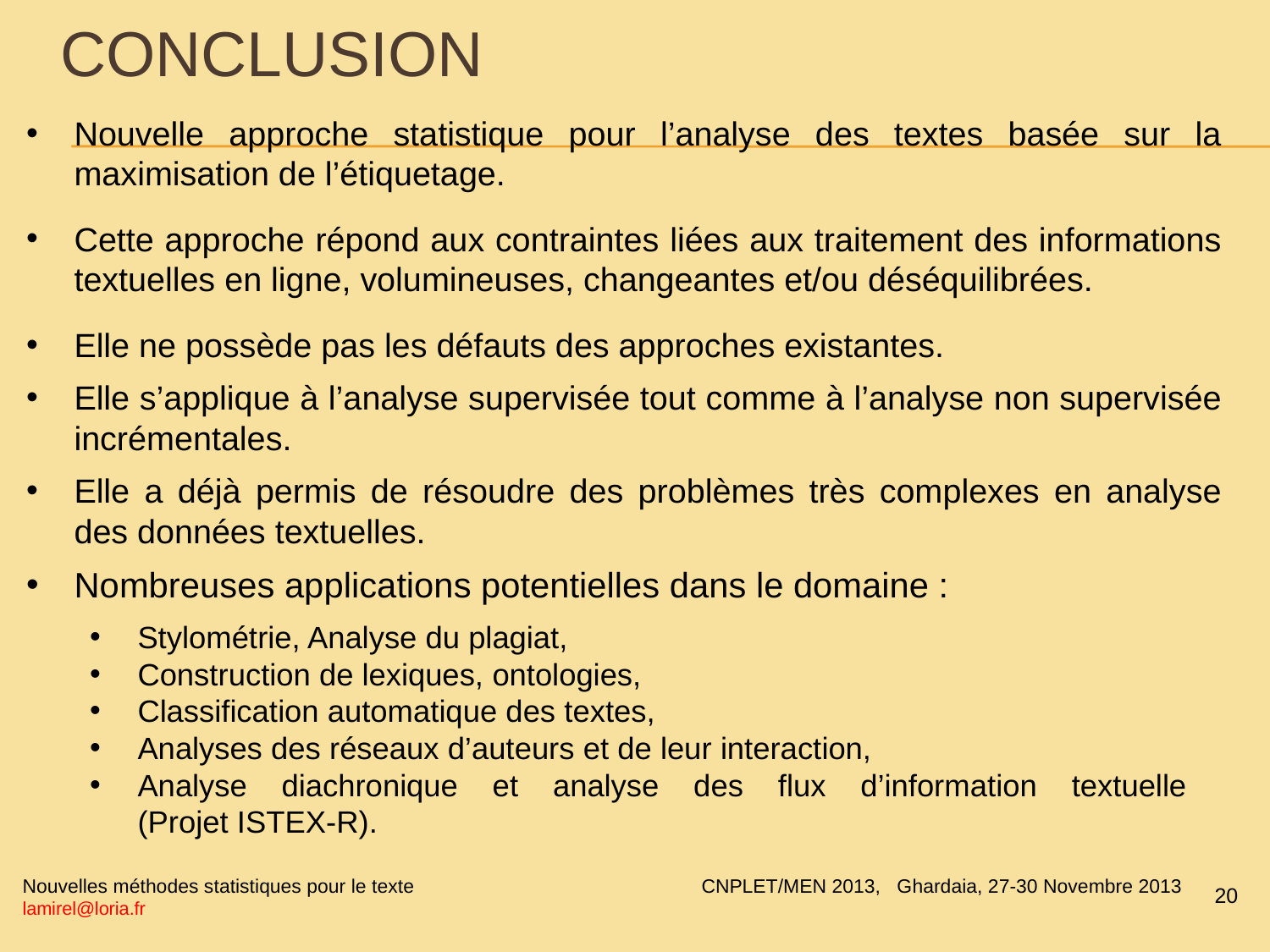

# Conclusion
Nouvelle approche statistique pour l’analyse des textes basée sur la maximisation de l’étiquetage.

Cette approche répond aux contraintes liées aux traitement des informations textuelles en ligne, volumineuses, changeantes et/ou déséquilibrées.

Elle ne possède pas les défauts des approches existantes.

Elle s’applique à l’analyse supervisée tout comme à l’analyse non supervisée incrémentales.

Elle a déjà permis de résoudre des problèmes très complexes en analyse des données textuelles.

Nombreuses applications potentielles dans le domaine :

Stylométrie, Analyse du plagiat,
Construction de lexiques, ontologies,
Classification automatique des textes,
Analyses des réseaux d’auteurs et de leur interaction,
Analyse diachronique et analyse des flux d’information textuelle
(Projet ISTEX-R).